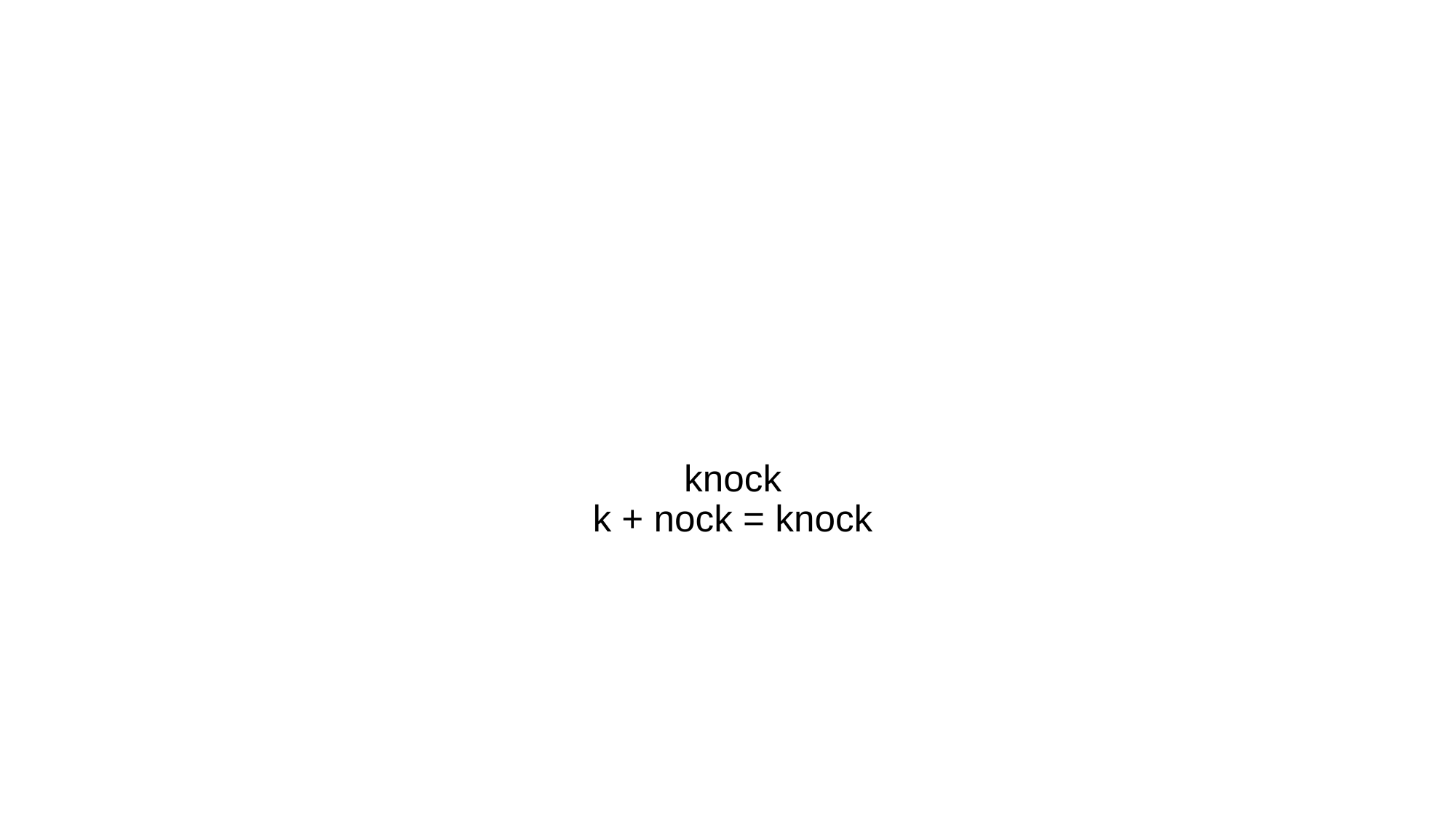

# knock k + nock = knock